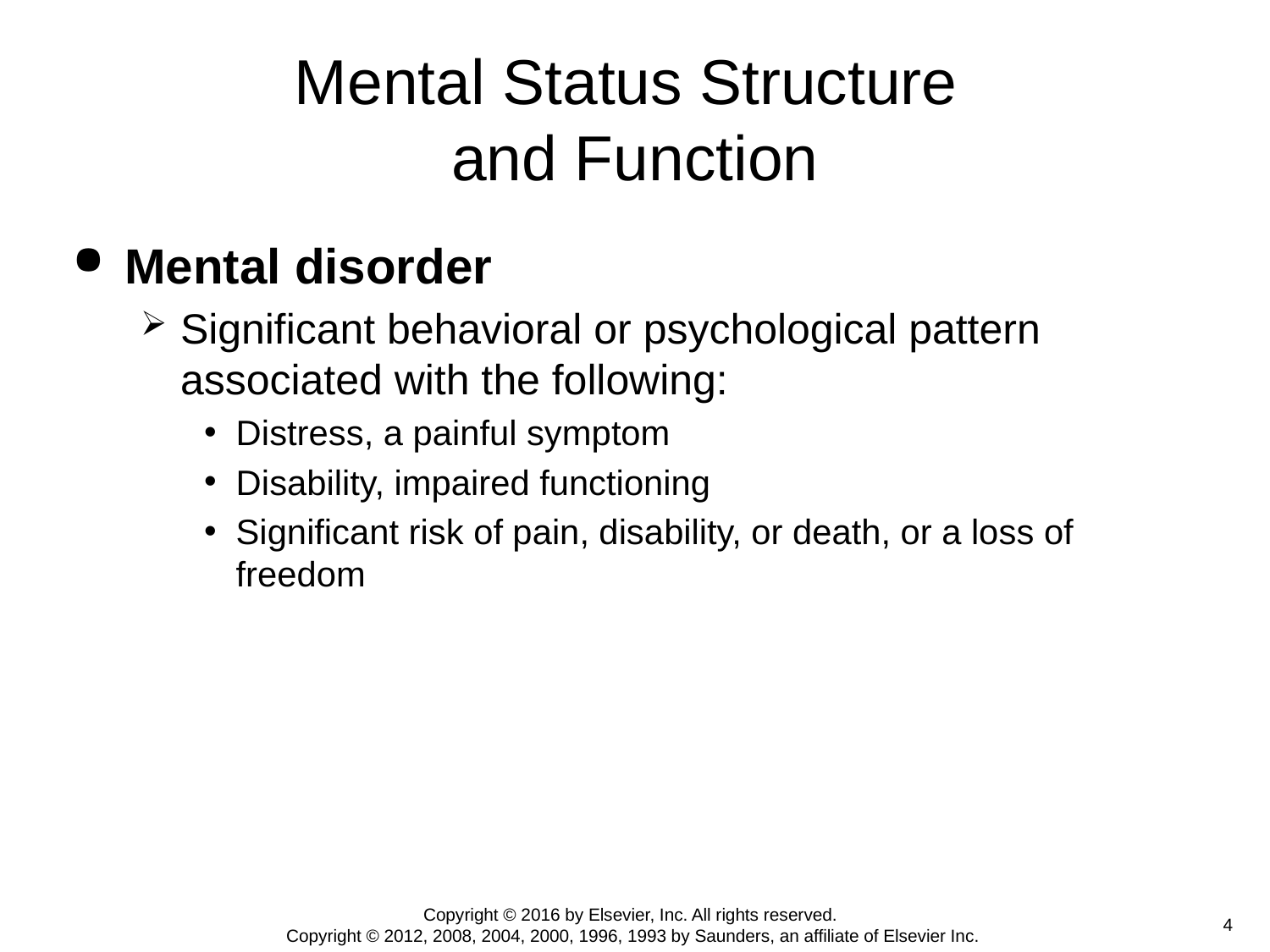

# Mental Status Structure and Function
Mental disorder
Significant behavioral or psychological pattern associated with the following:
Distress, a painful symptom
Disability, impaired functioning
Significant risk of pain, disability, or death, or a loss of freedom
Copyright © 2016 by Elsevier, Inc. All rights reserved.
Copyright © 2012, 2008, 2004, 2000, 1996, 1993 by Saunders, an affiliate of Elsevier Inc.
 4